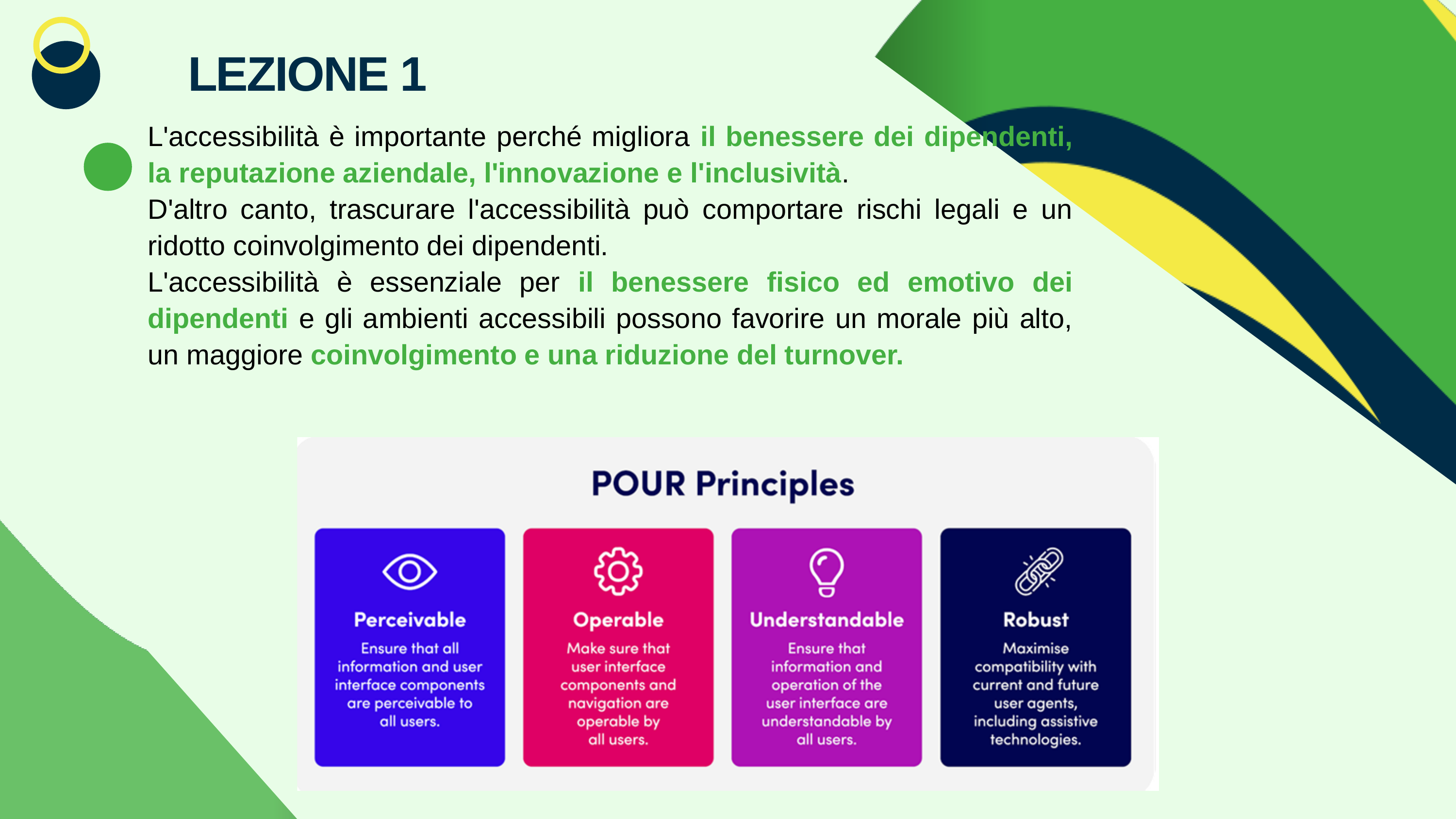

LEZIONE 1
L'accessibilità è importante perché migliora il benessere dei dipendenti, la reputazione aziendale, l'innovazione e l'inclusività.
D'altro canto, trascurare l'accessibilità può comportare rischi legali e un ridotto coinvolgimento dei dipendenti.
L'accessibilità è essenziale per il benessere fisico ed emotivo dei dipendenti e gli ambienti accessibili possono favorire un morale più alto, un maggiore coinvolgimento e una riduzione del turnover.